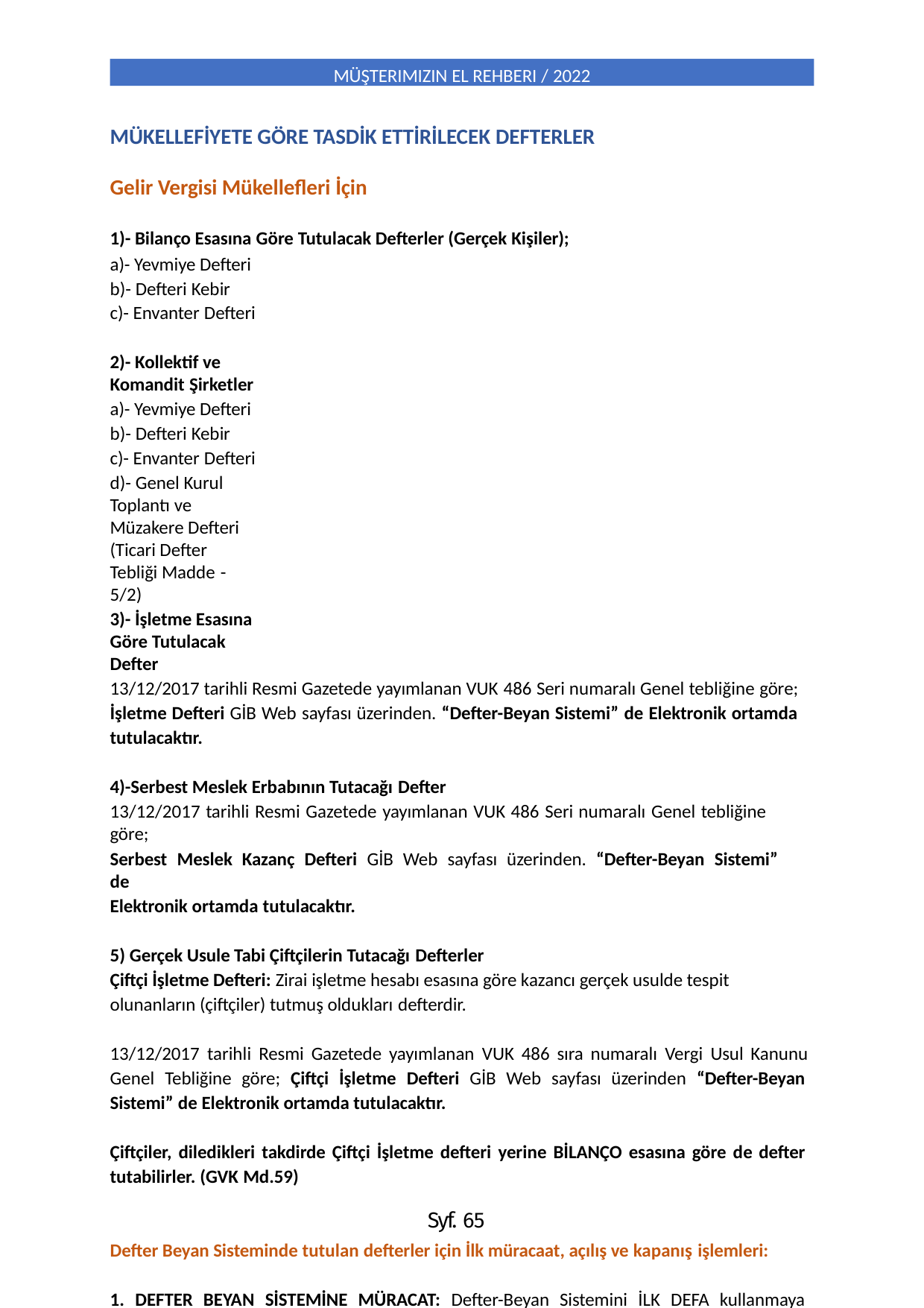

MÜŞTERIMIZIN EL REHBERI / 2022
MÜKELLEFİYETE GÖRE TASDİK ETTİRİLECEK DEFTERLER

Gelir Vergisi Mükellefleri İçin

1)- Bilanço Esasına Göre Tutulacak Defterler (Gerçek Kişiler);
a)- Yevmiye Defteri  b)- Defteri Kebir
c)- Envanter Defteri

2)- Kollektif ve Komandit Şirketler
a)- Yevmiye Defteri  b)- Defteri Kebir
c)- Envanter Defteri
d)- Genel Kurul Toplantı ve Müzakere Defteri (Ticari Defter Tebliği Madde -5/2)
3)- İşletme Esasına Göre Tutulacak Defter
13/12/2017 tarihli Resmi Gazetede yayımlanan VUK 486 Seri numaralı Genel tebliğine göre;  İşletme Defteri GİB Web sayfası üzerinden. “Defter-Beyan Sistemi” de Elektronik ortamda  tutulacaktır.

4)-Serbest Meslek Erbabının Tutacağı Defter
13/12/2017 tarihli Resmi Gazetede yayımlanan VUK 486 Seri numaralı Genel tebliğine göre;
Serbest  Meslek  Kazanç  Defteri  GİB  Web  sayfası  üzerinden.  “Defter-Beyan  Sistemi”  de
Elektronik ortamda tutulacaktır.

5) Gerçek Usule Tabi Çiftçilerin Tutacağı Defterler
Çiftçi İşletme Defteri: Zirai işletme hesabı esasına göre kazancı gerçek usulde tespit  olunanların (çiftçiler) tutmuş oldukları defterdir.

13/12/2017 tarihli Resmi Gazetede yayımlanan VUK 486 sıra numaralı Vergi Usul Kanunu  Genel Tebliğine göre; Çiftçi İşletme Defteri GİB Web sayfası üzerinden “Defter-Beyan  Sistemi” de Elektronik ortamda tutulacaktır.

Çiftçiler, diledikleri takdirde Çiftçi İşletme defteri yerine BİLANÇO esasına göre de defter
tutabilirler. (GVK Md.59)

Defter Beyan Sisteminde tutulan defterler için İlk müracaat, açılış ve kapanış işlemleri:

1. DEFTER BEYAN SİSTEMİNE MÜRACAT: Defter-Beyan Sistemini İLK DEFA kullanmaya  başlayacak olan mükellefler takvim yılından önceki ayın son gününe (31/Aralık) kadar (bugün  dahil) www.defter beyan.gov.tr adresi üzerinden veya gelir vergisi yönünden bağlı oldukları  vergi dairesi aracılığıyla başvuru yapmaları gerekmektedir.
Syf. 65